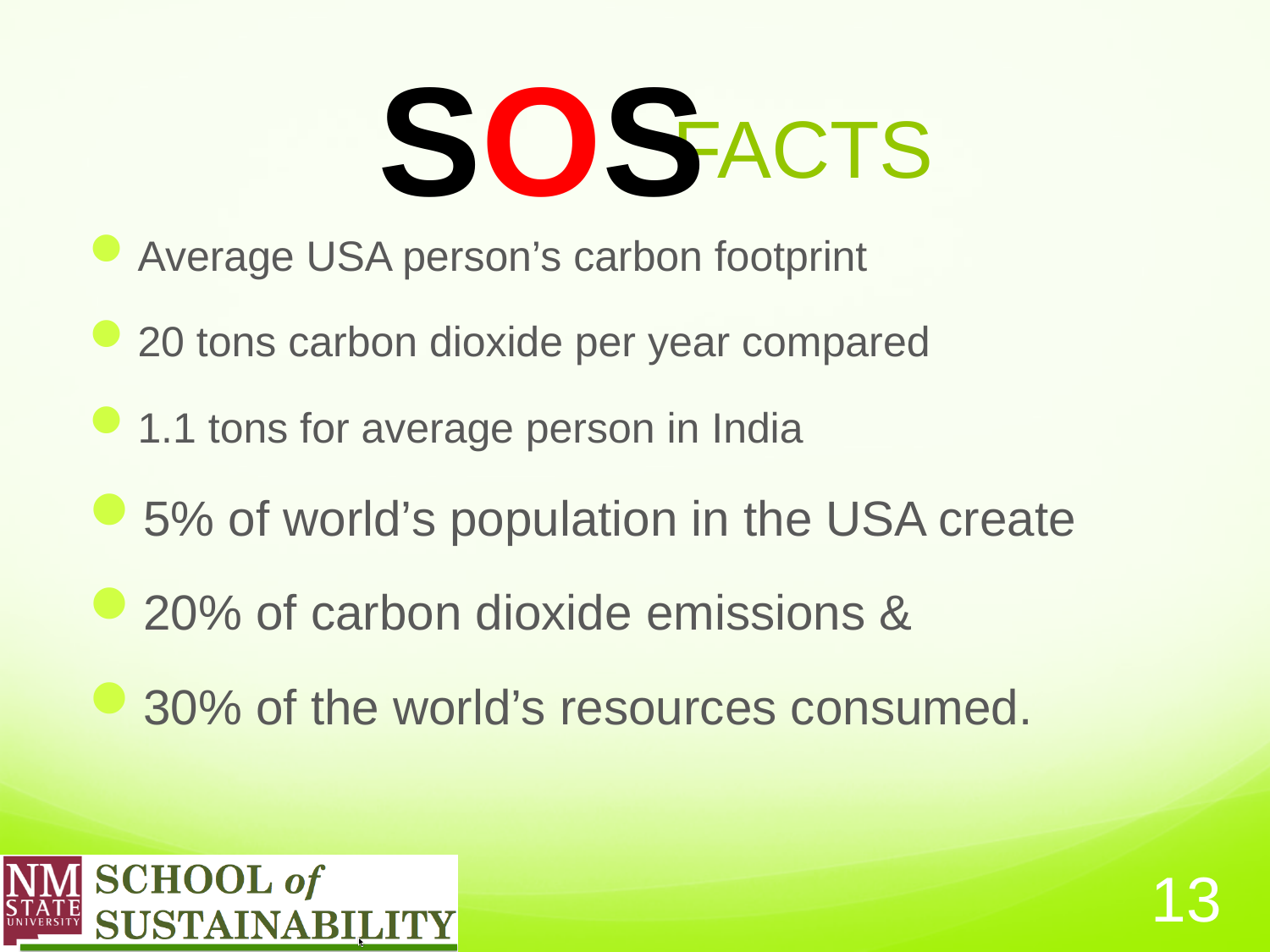

# FACTS
SOS

Average USA person’s carbon footprint
20 tons carbon dioxide per year compared
1.1 tons for average person in India
5% of world’s population in the USA create
20% of carbon dioxide emissions &
30% of the world’s resources consumed.
13